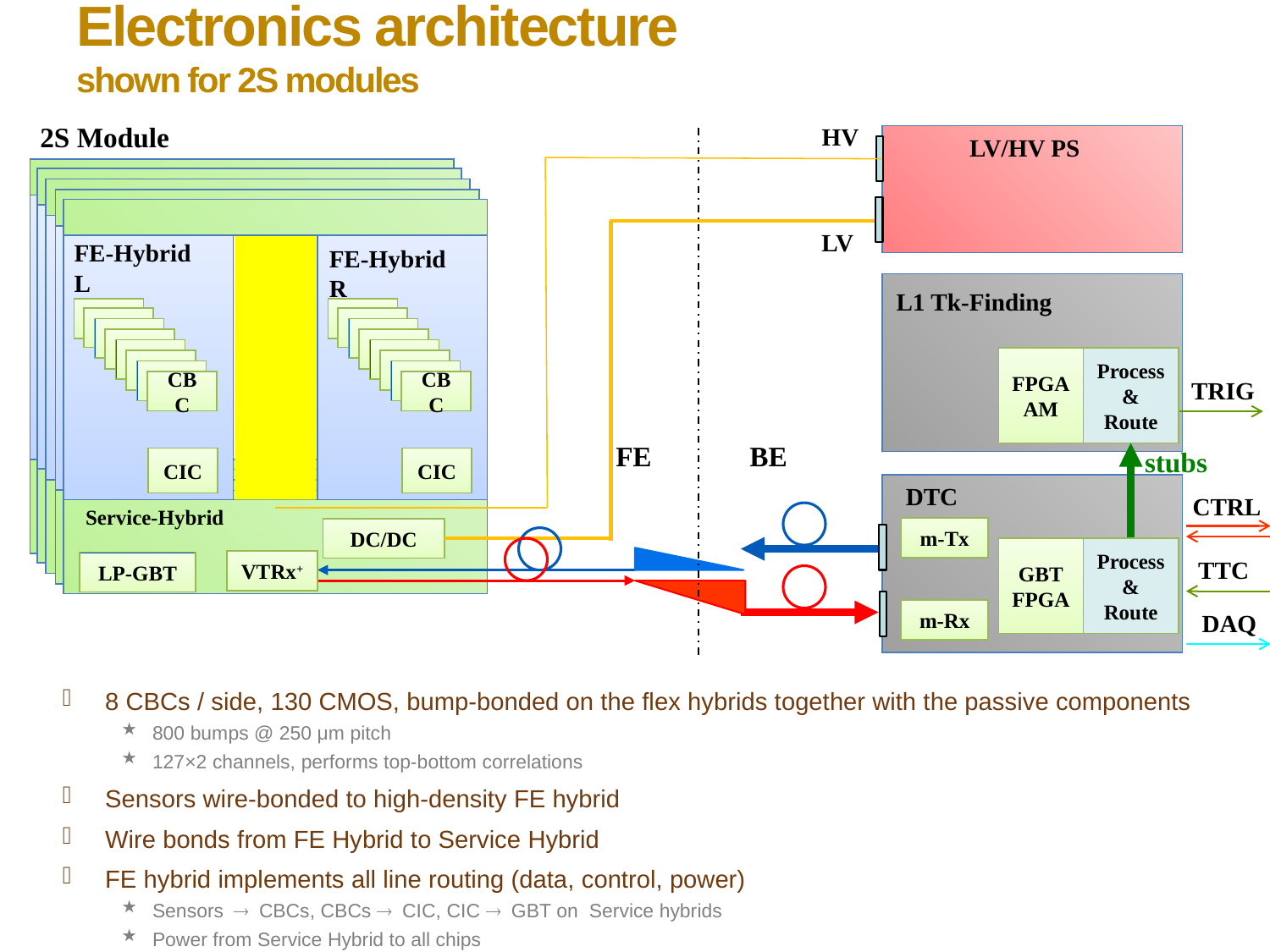

Electronics architecture
shown for 2S modules
2S Module
HV

LV/HV PS

LV
FE-Hybrid
L

FE-Hybrid
R

L1 Tk-Finding

FPGA
AM
Process &
Route

TRIG
CBC
CBC
FE	 BE
stubs
CIC
CIC

DTC
CTRL
Service-Hybrid

m-Tx
DC/DC

Process &
Route
GBT
FPGA

TTC
VTRx+
LP-GBT

m-Rx
DAQ

8 CBCs / side, 130 CMOS, bump-bonded on the flex hybrids together with the passive components
800 bumps @ 250 μm pitch
127×2 channels, performs top-bottom correlations
Sensors wire-bonded to high-density FE hybrid
Wire bonds from FE Hybrid to Service Hybrid
FE hybrid implements all line routing (data, control, power)
Sensors → CBCs, CBCs → CIC, CIC → GBT on  Service hybrids
Power from Service Hybrid to all chips